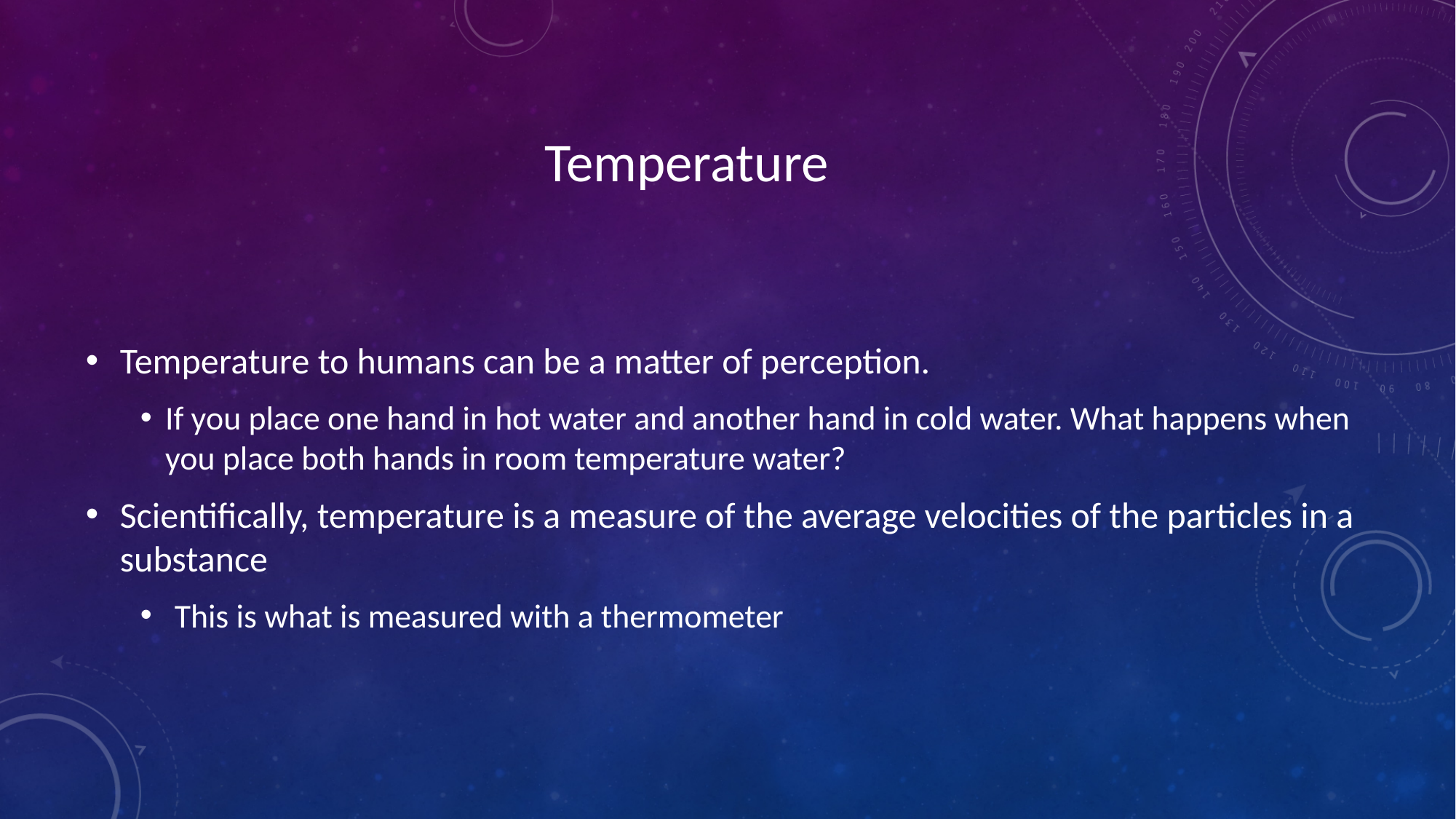

# Temperature
Temperature to humans can be a matter of perception.
If you place one hand in hot water and another hand in cold water. What happens when you place both hands in room temperature water?
Scientifically, temperature is a measure of the average velocities of the particles in a substance
This is what is measured with a thermometer